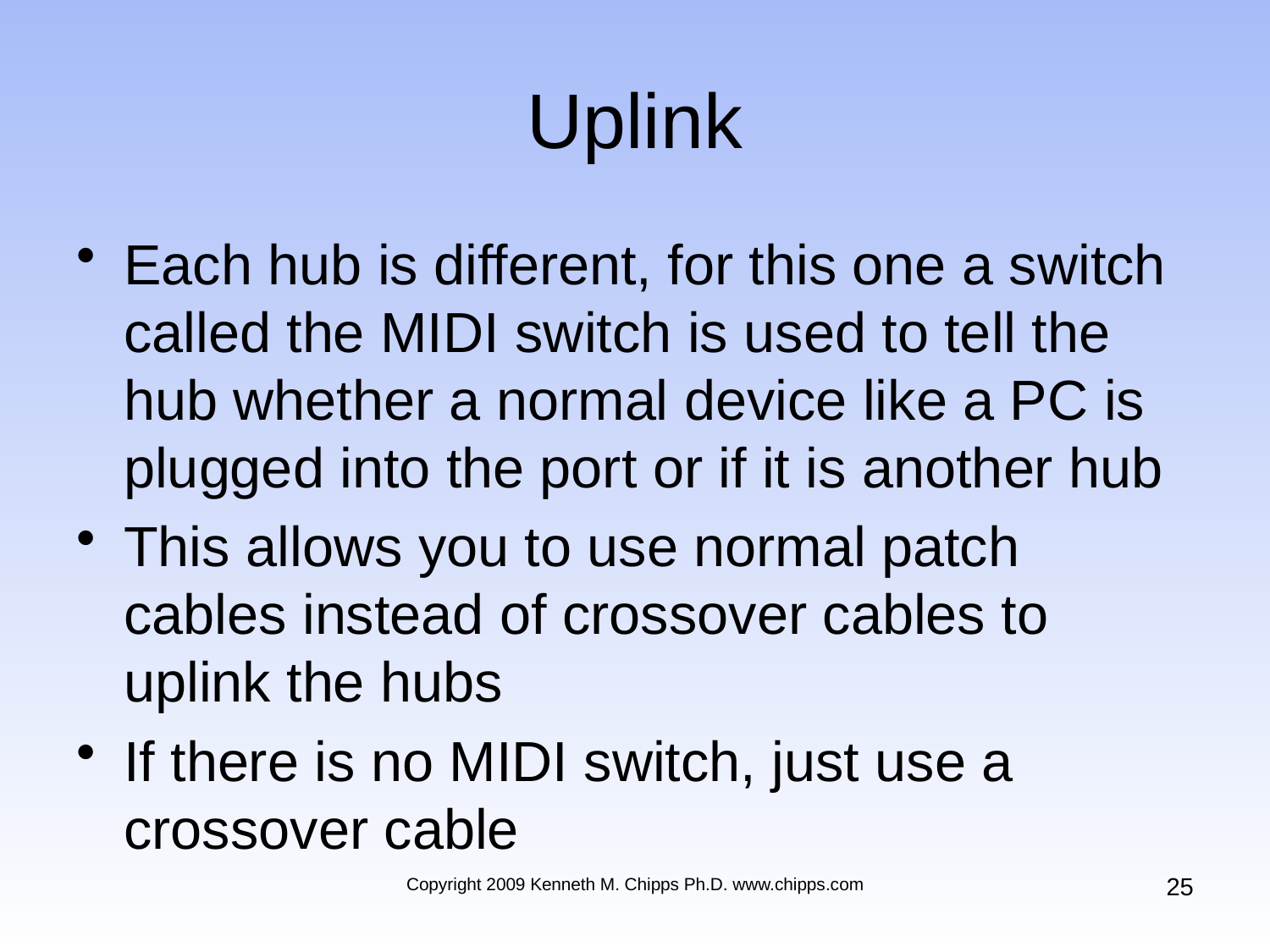

# Uplink
Each hub is different, for this one a switch called the MIDI switch is used to tell the hub whether a normal device like a PC is plugged into the port or if it is another hub
This allows you to use normal patch cables instead of crossover cables to uplink the hubs
If there is no MIDI switch, just use a crossover cable
25
Copyright 2009 Kenneth M. Chipps Ph.D. www.chipps.com